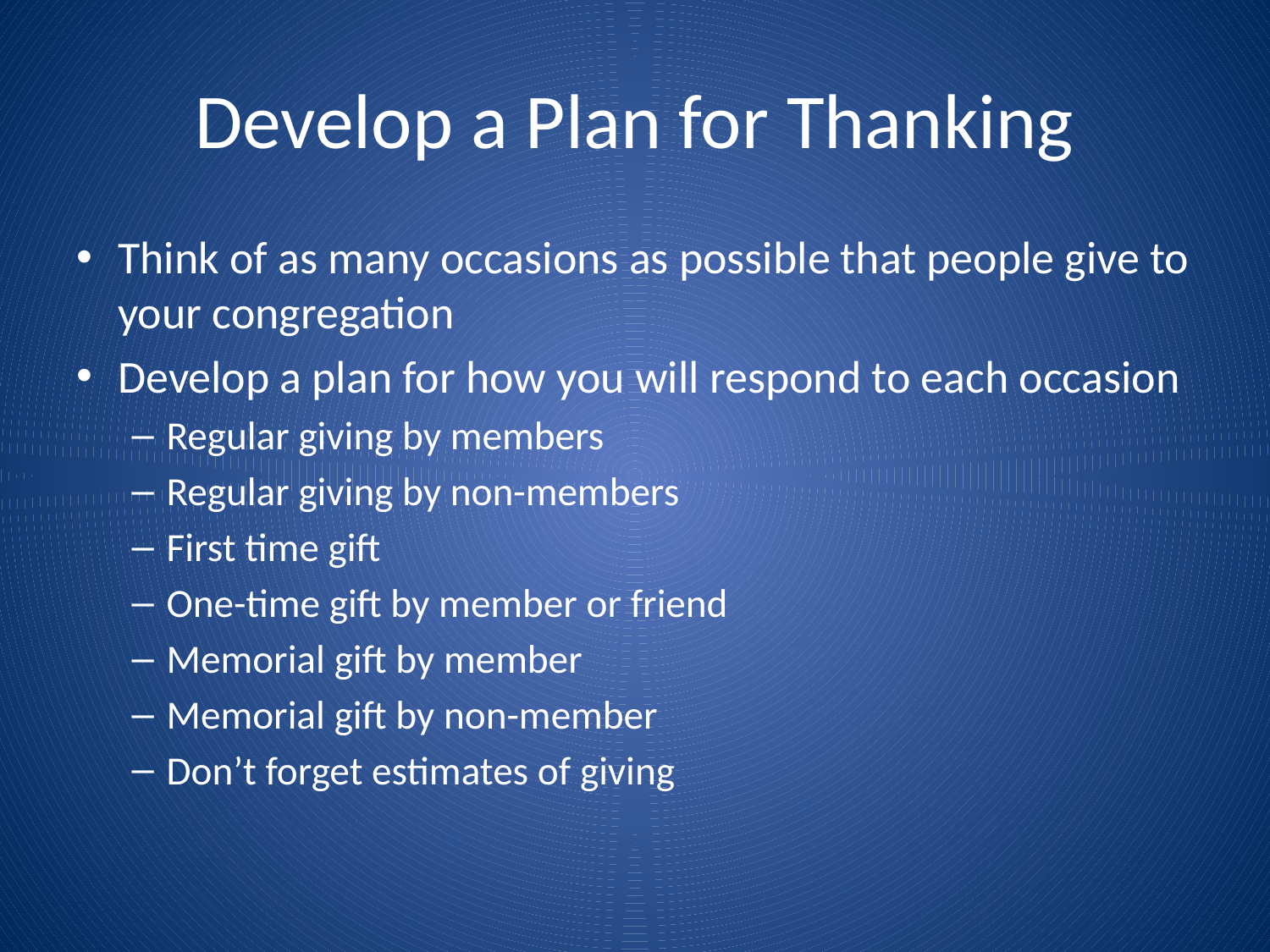

# Develop a Plan for Thanking
Think of as many occasions as possible that people give to your congregation
Develop a plan for how you will respond to each occasion
Regular giving by members
Regular giving by non-members
First time gift
One-time gift by member or friend
Memorial gift by member
Memorial gift by non-member
Don’t forget estimates of giving